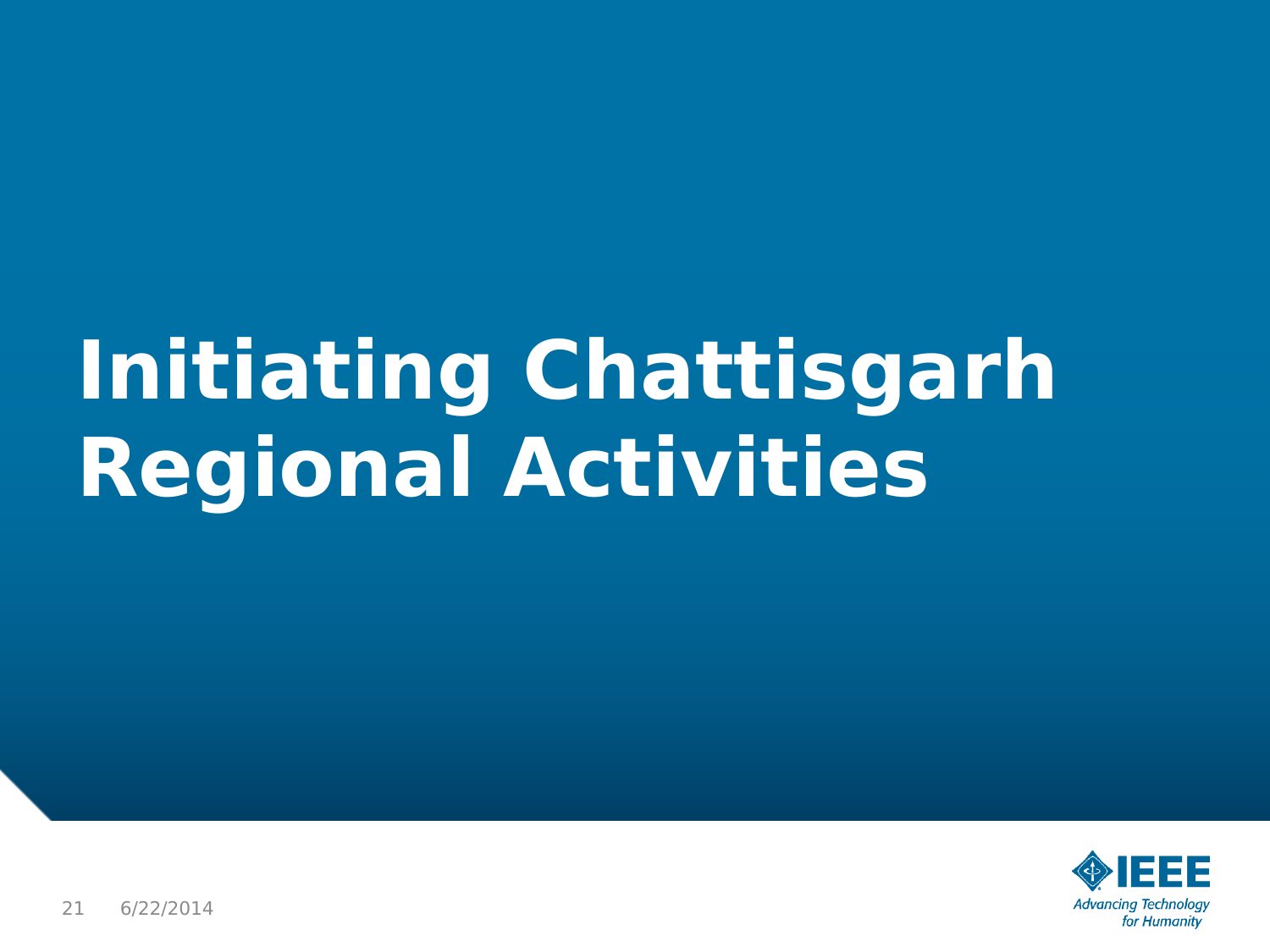

# Initiating Chattisgarh Regional Activities
21
6/22/2014